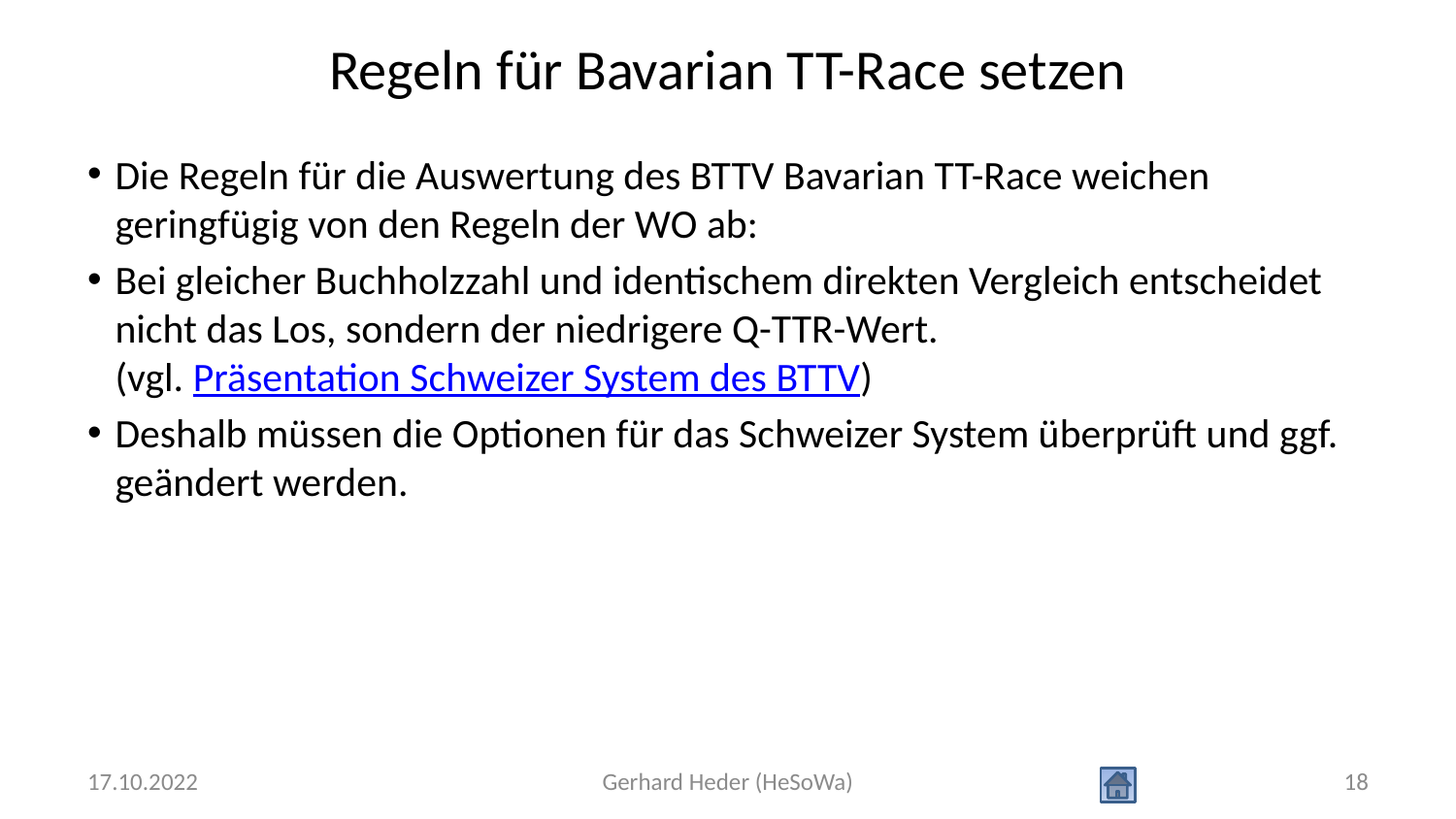

# Regeln für Bavarian TT-Race setzen
Die Regeln für die Auswertung des BTTV Bavarian TT-Race weichen geringfügig von den Regeln der WO ab:
Bei gleicher Buchholzzahl und identischem direkten Vergleich entscheidet nicht das Los, sondern der niedrigere Q-TTR-Wert.
(vgl. Präsentation Schweizer System des BTTV)
Deshalb müssen die Optionen für das Schweizer System überprüft und ggf. geändert werden.

17.10.2022
Gerhard Heder (HeSoWa)
18